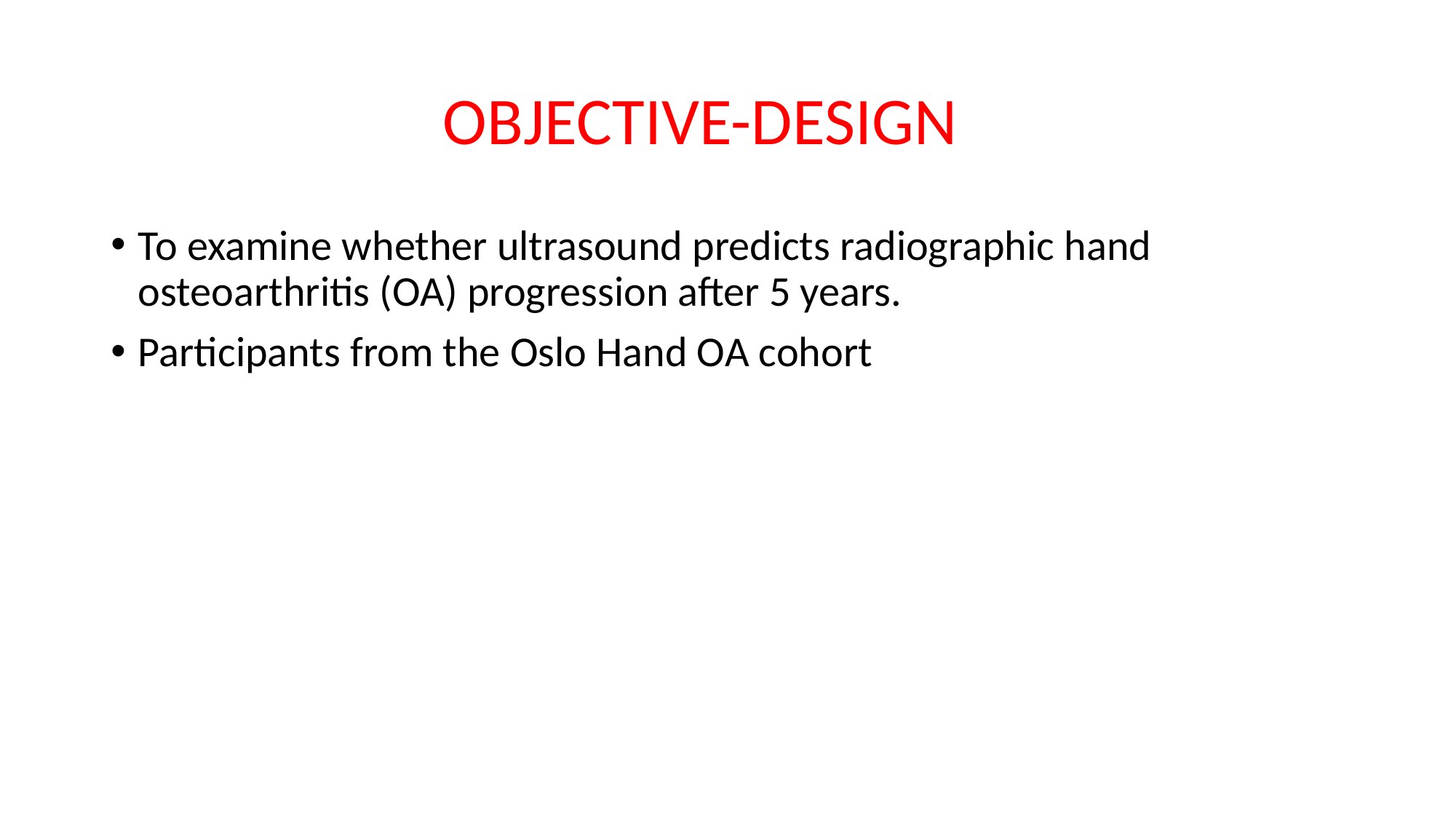

# OBJECTIVE-DESIGN
To examine whether ultrasound predicts radiographic hand osteoarthritis (OA) progression after 5 years.
Participants from the Oslo Hand OA cohort